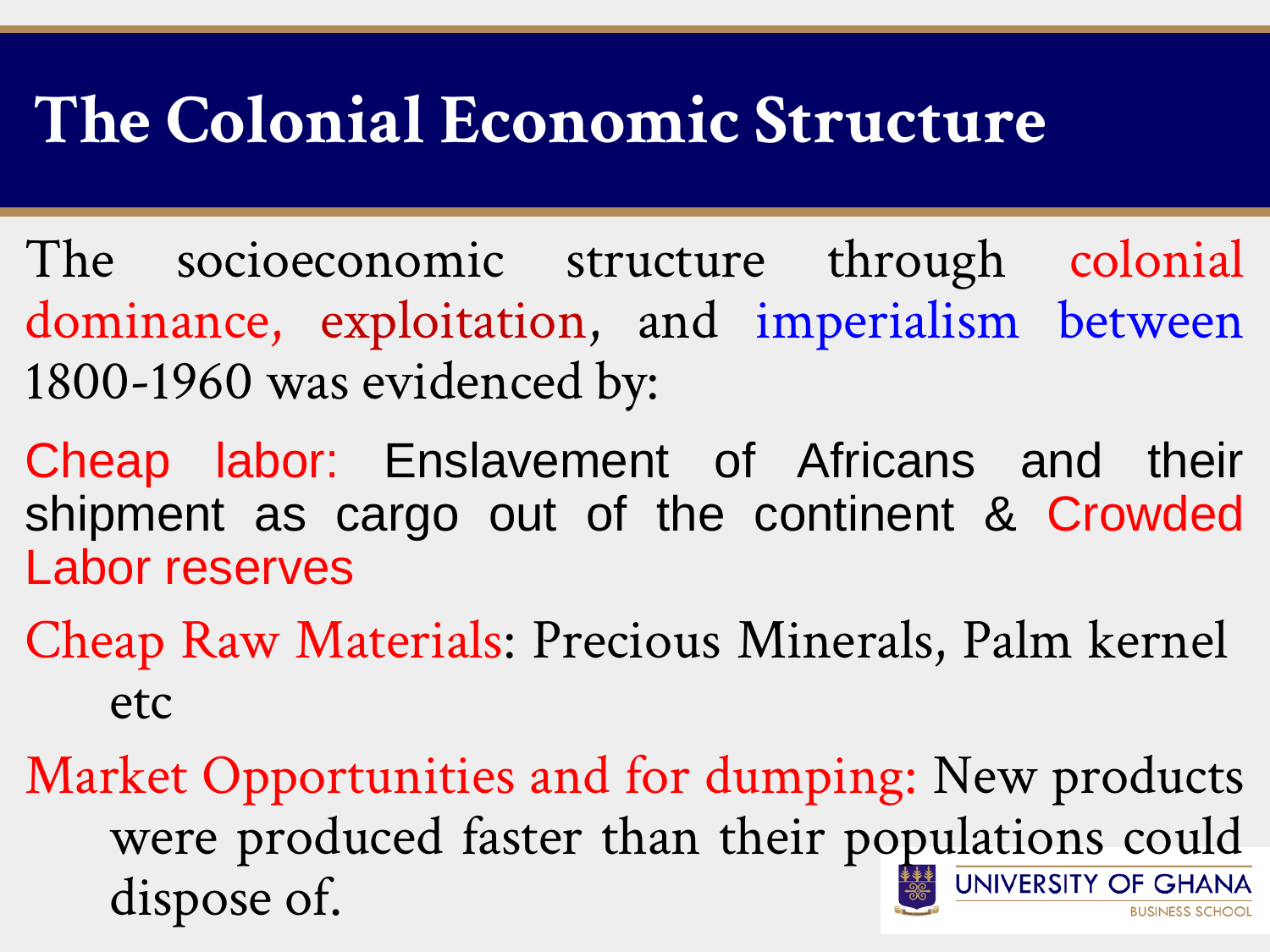

# The Colonial Economic Structure
The socioeconomic structure through colonial dominance, exploitation, and imperialism between 1800-1960 was evidenced by:
Cheap labor: Enslavement of Africans and their shipment as cargo out of the continent & Crowded Labor reserves
Cheap Raw Materials: Precious Minerals, Palm kernel  etc
Market Opportunities and for dumping: New products were produced faster than their populations could dispose of.